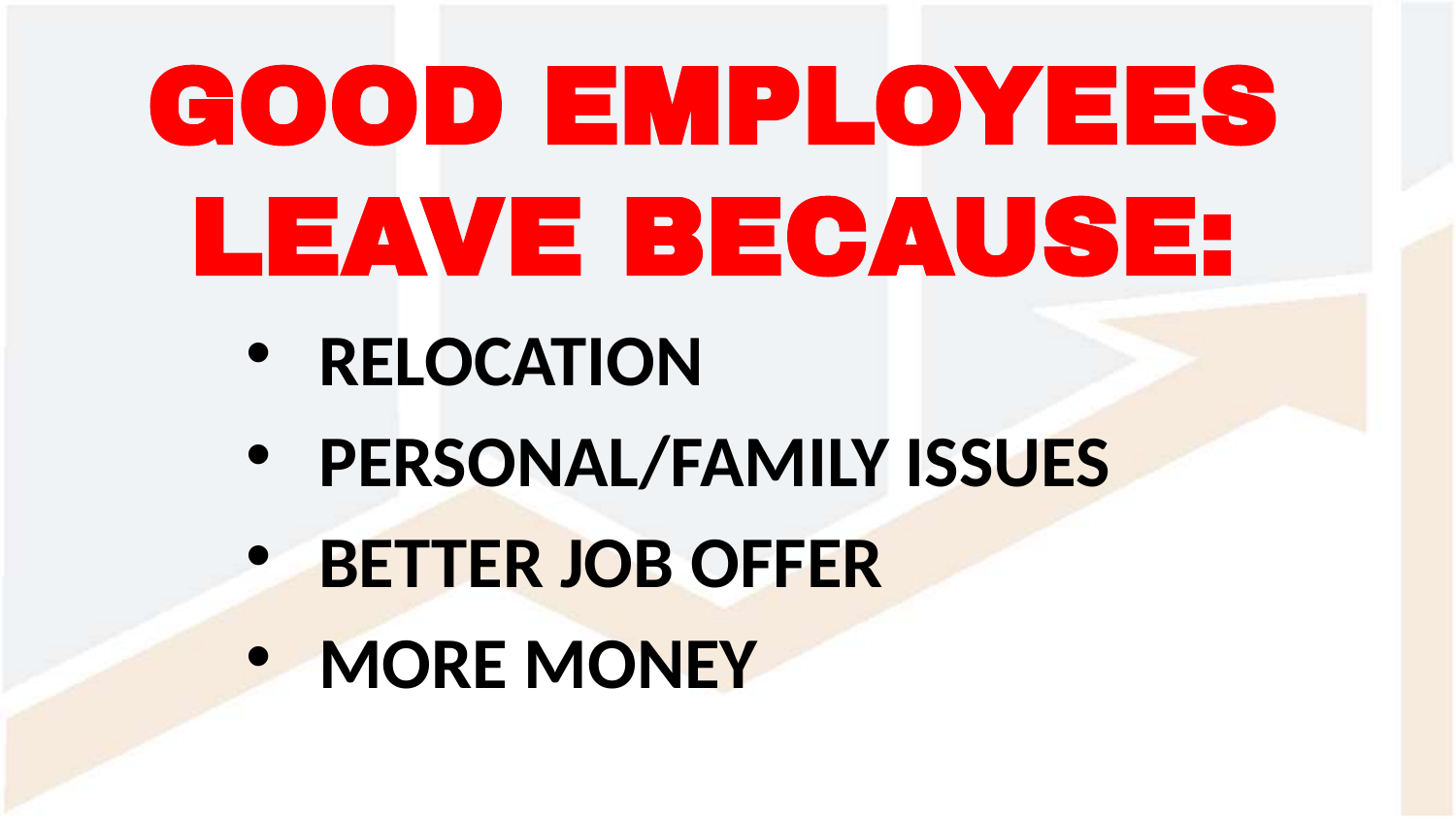

GOOD EMPLOYEES LEAVE BECAUSE:
RELOCATION
PERSONAL/FAMILY ISSUES
BETTER JOB OFFER
MORE MONEY